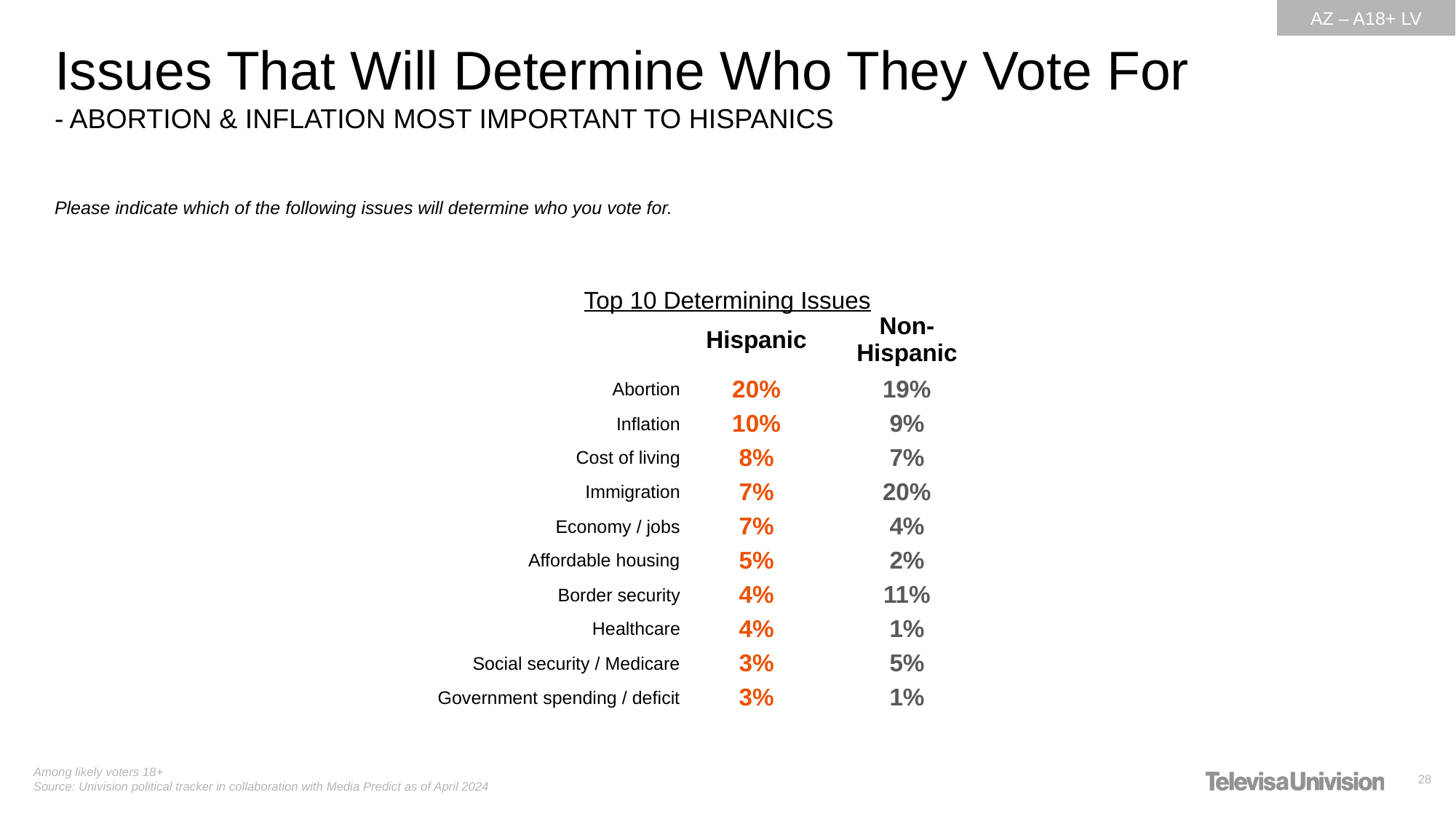

Issues That Will Determine Who They Vote For
- ABORTION & INFLATION MOST IMPORTANT TO HISPANICS
Please indicate which of the following issues will determine who you vote for.
Top 10 Determining Issues
|  | Hispanic | Non-Hispanic |
| --- | --- | --- |
| Abortion | 20% | 19% |
| Inflation | 10% | 9% |
| Cost of living | 8% | 7% |
| Immigration | 7% | 20% |
| Economy / jobs | 7% | 4% |
| Affordable housing | 5% | 2% |
| Border security | 4% | 11% |
| Healthcare | 4% | 1% |
| Social security / Medicare | 3% | 5% |
| Government spending / deficit | 3% | 1% |